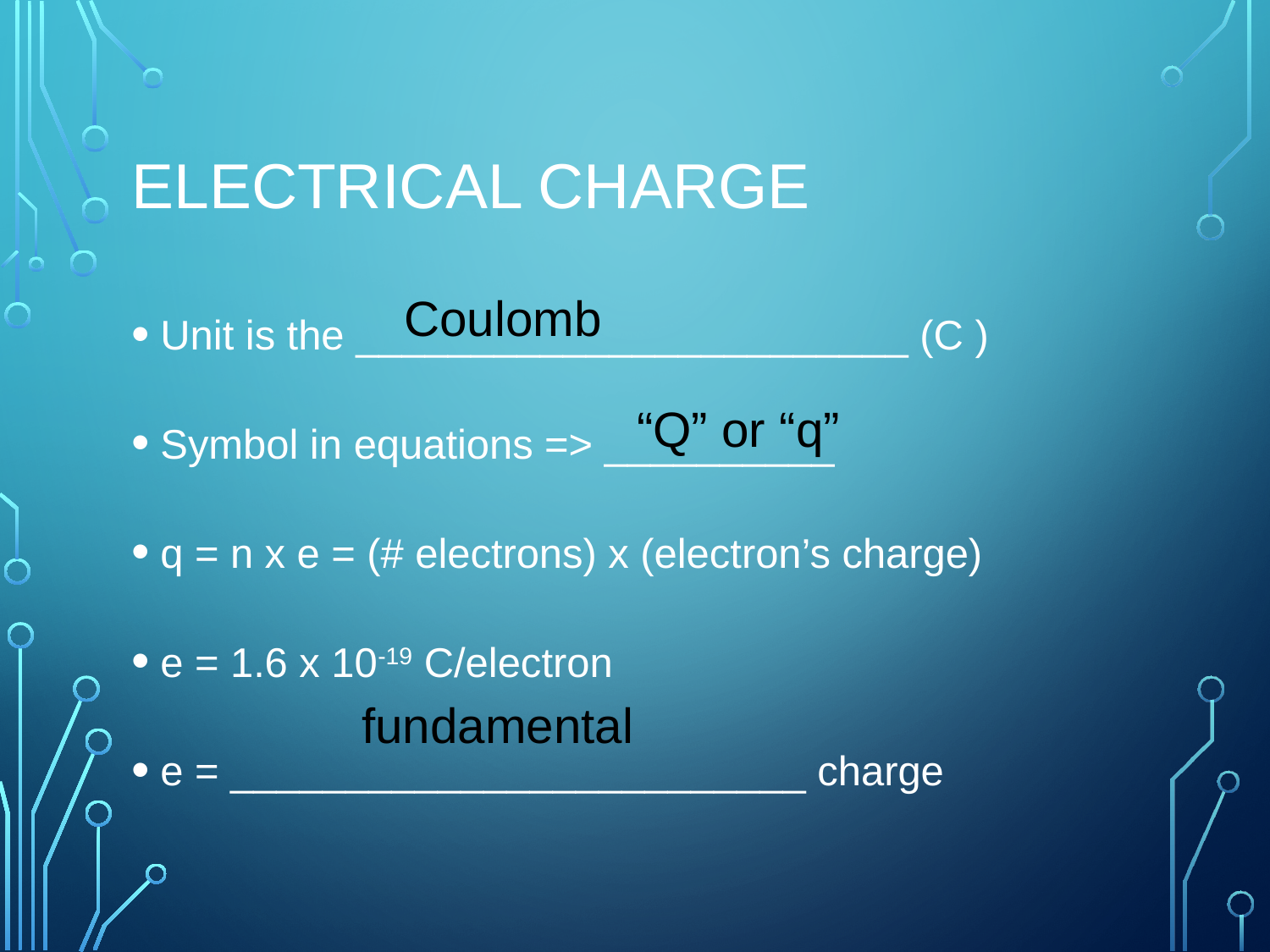

# Electrical Charge
Coulomb
Unit is the ________________________ (C )

Symbol in equations => __________

q = n x e = (# electrons) x (electron’s charge)

e = 1.6 x 10-19 C/electron

e = _________________________ charge

“Q” or “q”
fundamental